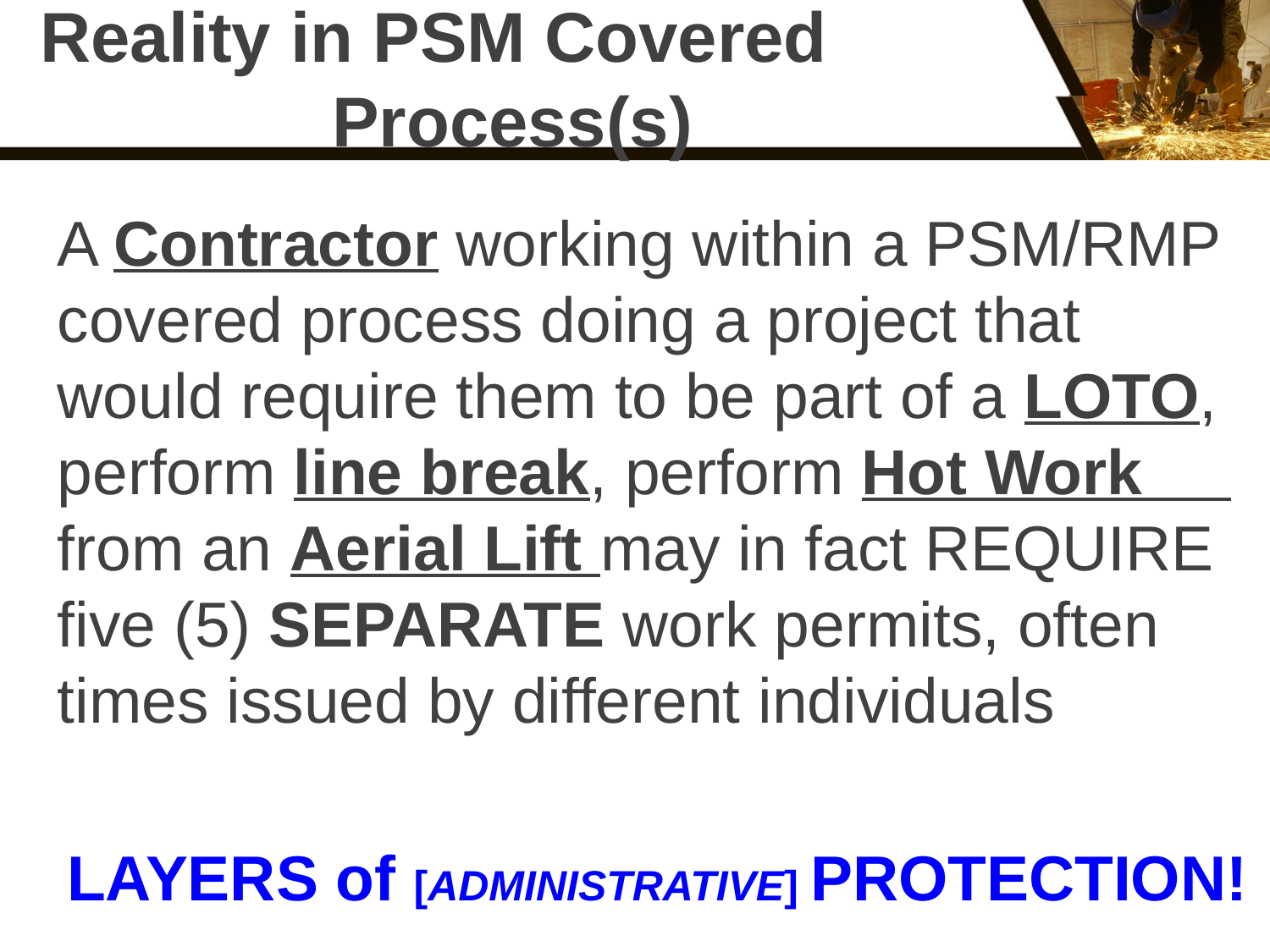

# Reality in PSM Covered         Process(s)
A Contractor working within a PSM/RMP covered process doing a project that        would require them to be part of a LOTO, perform line break, perform Hot Work      from an Aerial Lift may in fact REQUIRE  five (5) SEPARATE work permits, often     times issued by different individuals

LAYERS of [ADMINISTRATIVE] PROTECTION!